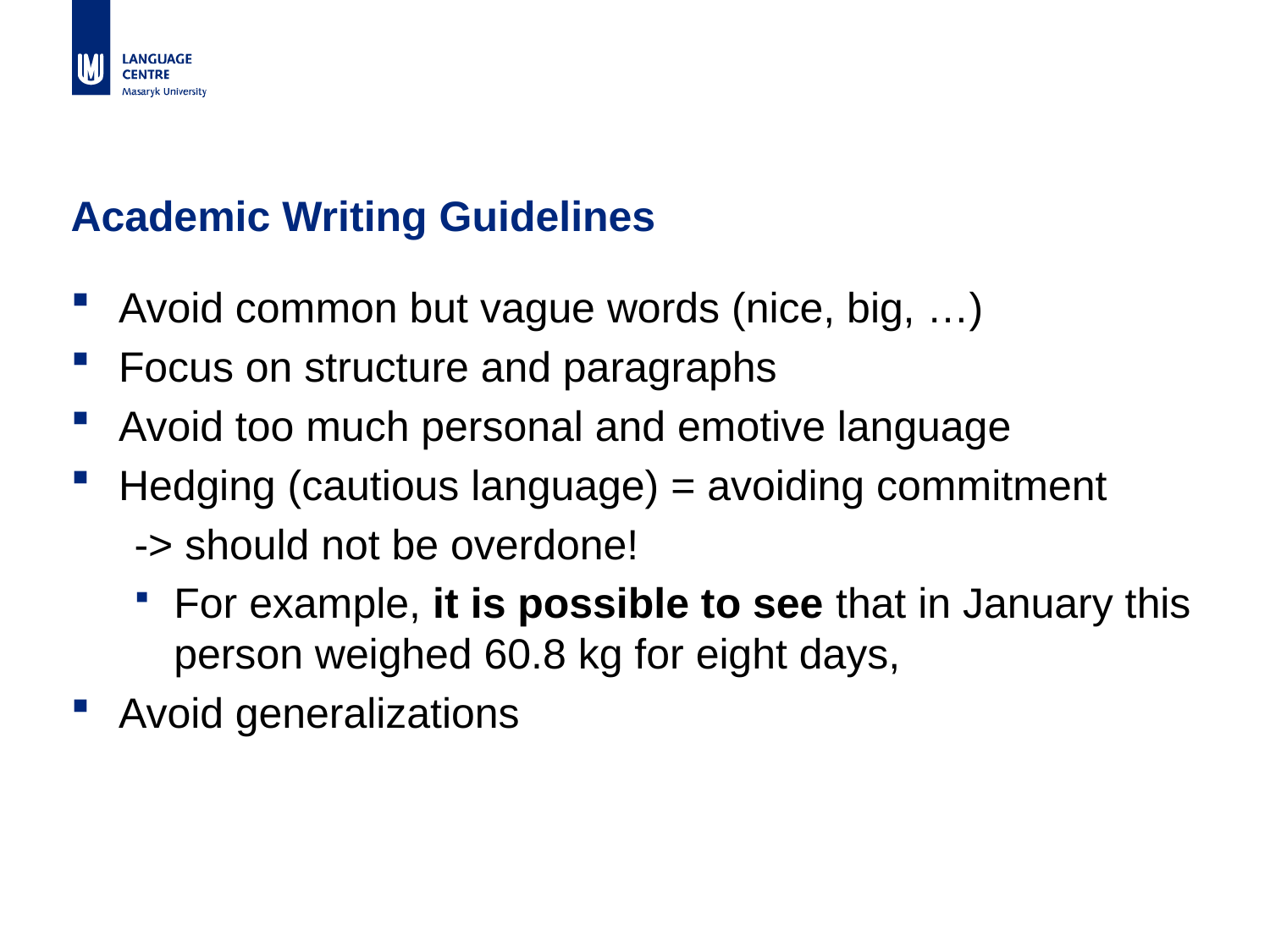

# Academic Writing Guidelines
Avoid common but vague words (nice, big, …)
Focus on structure and paragraphs
Avoid too much personal and emotive language
Hedging (cautious language) = avoiding commitment
-> should not be overdone!
For example, it is possible to see that in January this person weighed 60.8 kg for eight days,
Avoid generalizations